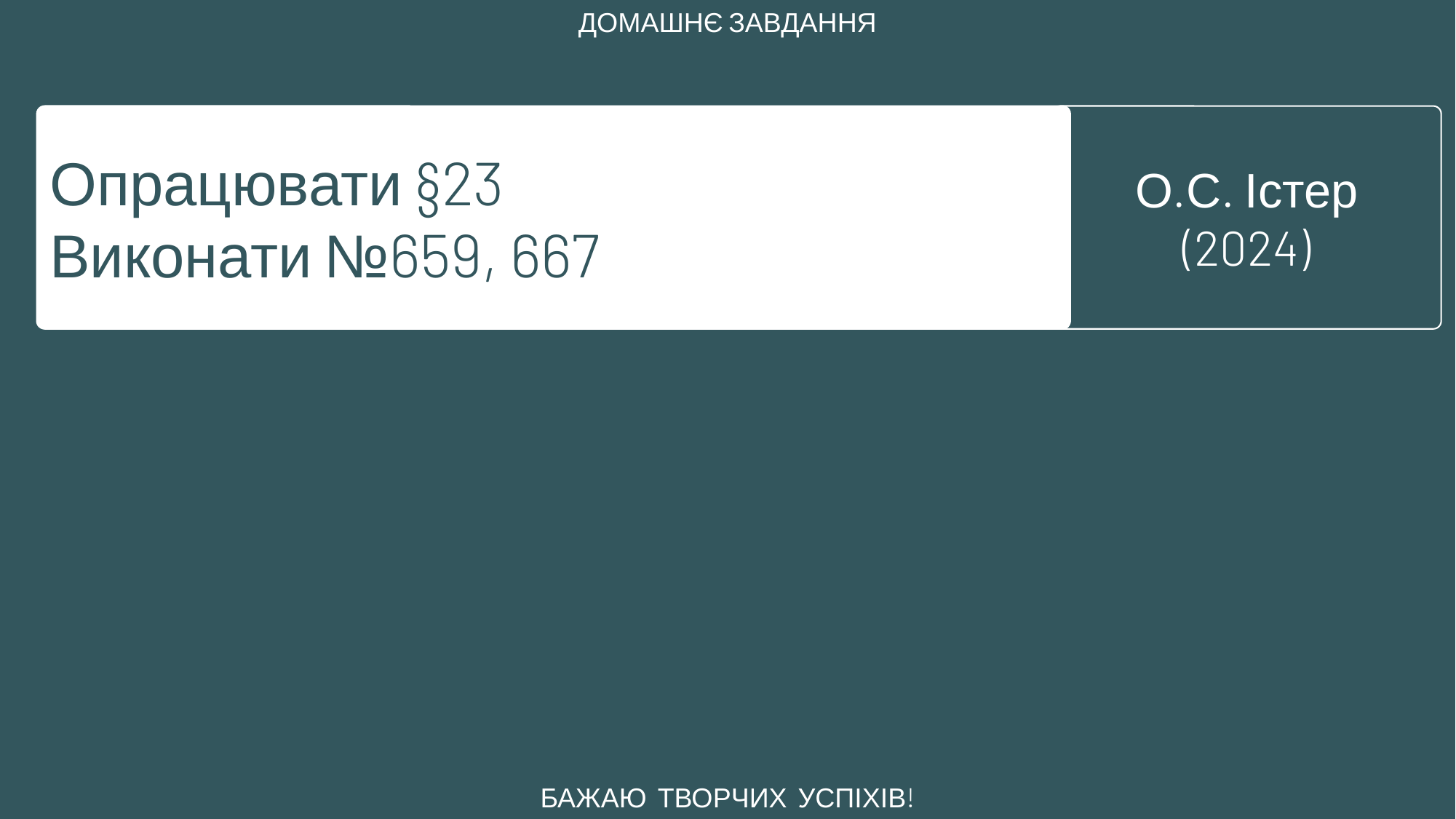

ДОМАШНЄ ЗАВДАННЯ
Опрацювати §23
Виконати №659, 667
О.С. Істер
(2024)
БАЖАЮ  ТВОРЧИХ  УСПІХІВ!